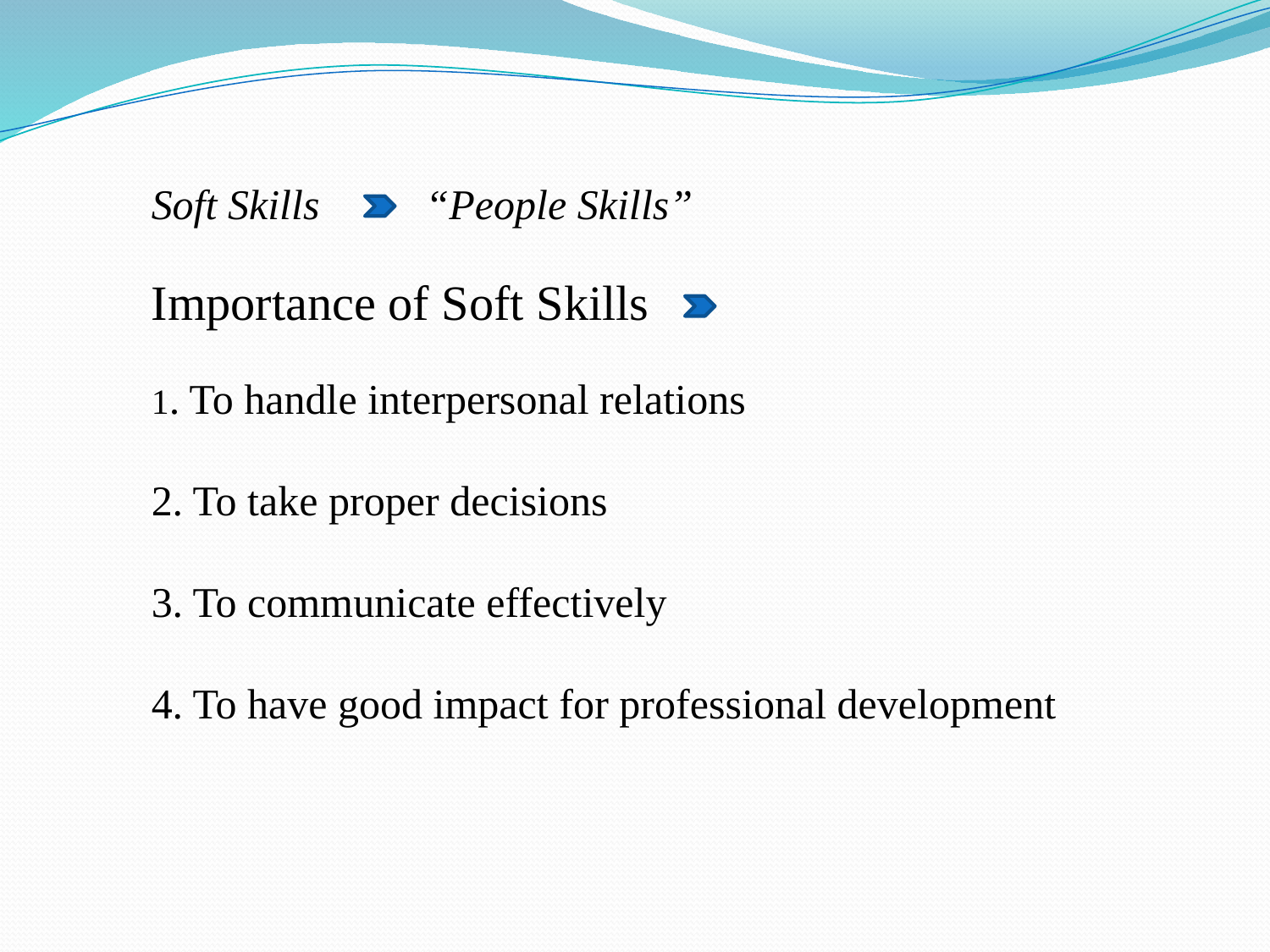

Soft Skills          “People Skills”

Importance of Soft Skills

1. To handle interpersonal relations

2. To take proper decisions

3. To communicate effectively

4. To have good impact for professional development